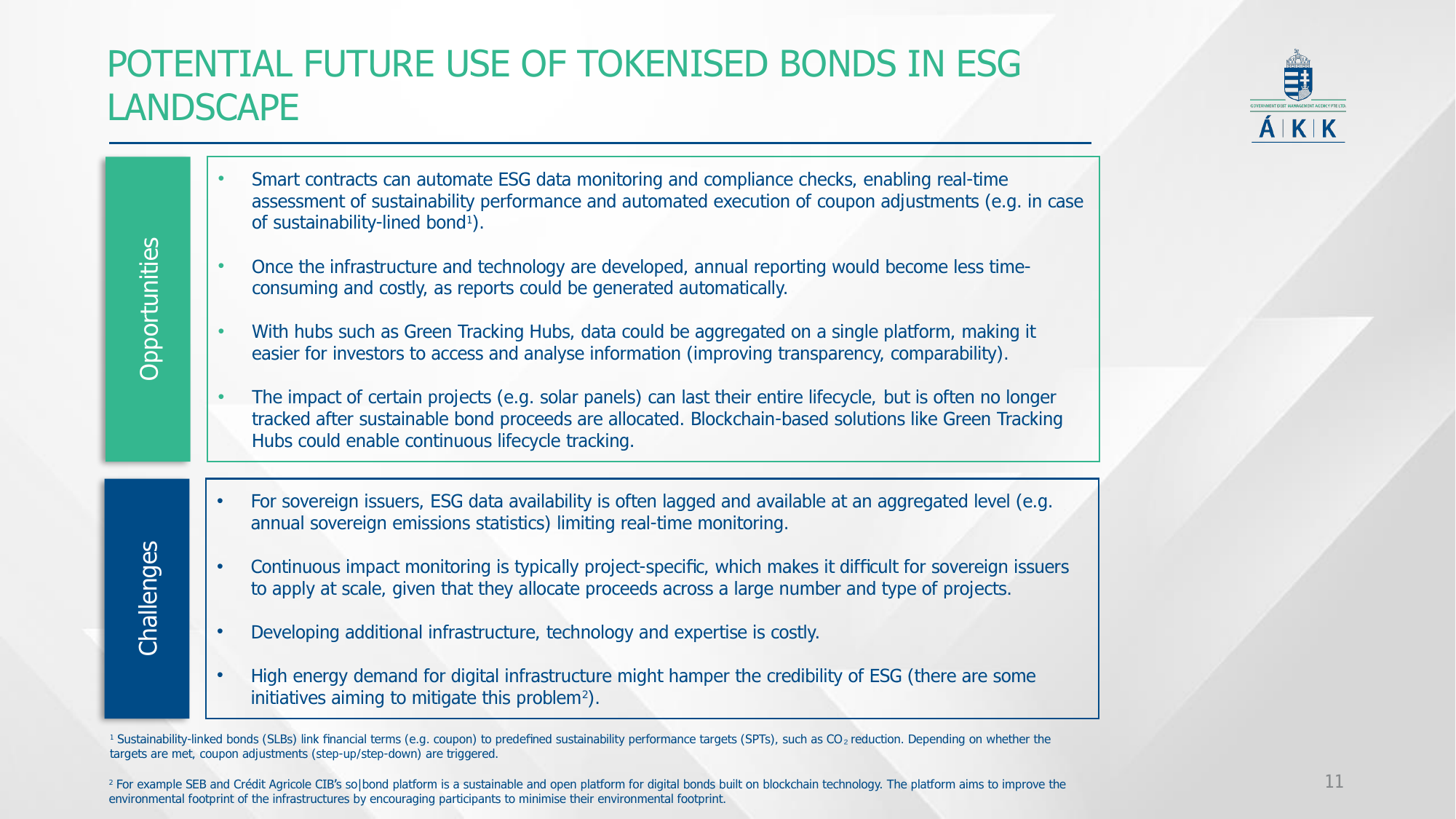

# Potential Future use of tokenised bonds in ESG landscape
Opportunities
Smart contracts can automate ESG data monitoring and compliance checks, enabling real-time assessment of sustainability performance and automated execution of coupon adjustments (e.g. in case of sustainability-lined bond1).

Once the infrastructure and technology are developed, annual reporting would become less time-consuming and costly, as reports could be generated automatically.

With hubs such as Green Tracking Hubs, data could be aggregated on a single platform, making it easier for investors to access and analyse information (improving transparency, comparability).

The impact of certain projects (e.g. solar panels) can last their entire lifecycle, but is often no longer tracked after sustainable bond proceeds are allocated. Blockchain-based solutions like Green Tracking Hubs could enable continuous lifecycle tracking.
Challenges
For sovereign issuers, ESG data availability is often lagged and available at an aggregated level (e.g. annual sovereign emissions statistics) limiting real-time monitoring.

Continuous impact monitoring is typically project-specific, which makes it difficult for sovereign issuers to apply at scale, given that they allocate proceeds across a large number and type of projects.

Developing additional infrastructure, technology and expertise is costly.

High energy demand for digital infrastructure might hamper the credibility of ESG (there are some initiatives aiming to mitigate this problem2).
1 Sustainability-linked bonds (SLBs) link financial terms (e.g. coupon) to predefined sustainability performance targets (SPTs), such as CO₂ reduction. Depending on whether the targets are met, coupon adjustments (step-up/step-down) are triggered.

2 For example SEB and Crédit Agricole CIB’s so|bond platform is a sustainable and open platform for digital bonds built on blockchain technology. The platform aims to improve the environmental footprint of the infrastructures by encouraging participants to minimise their environmental footprint.
11